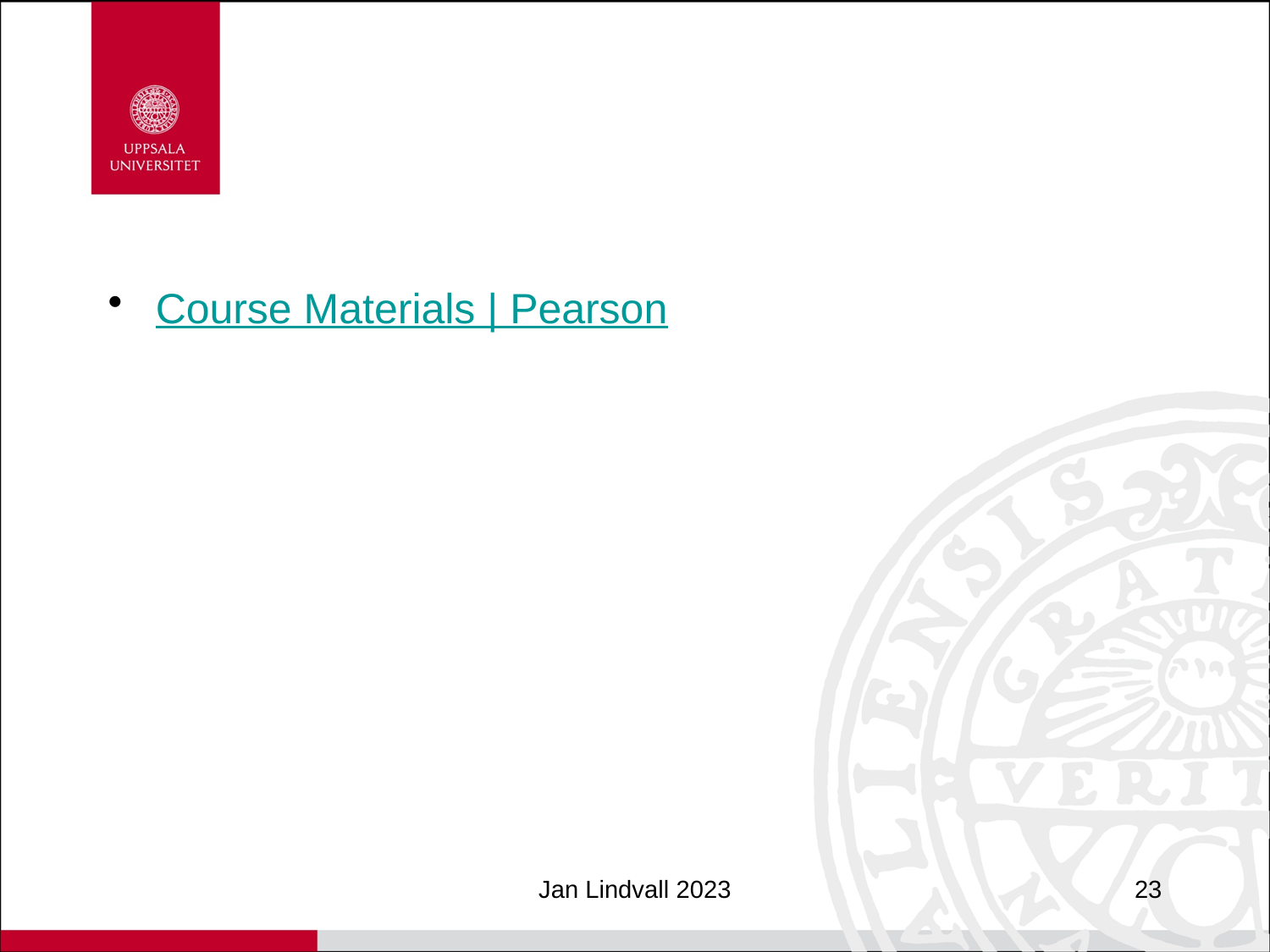

#
Course Materials | Pearson
Jan Lindvall 2023
23